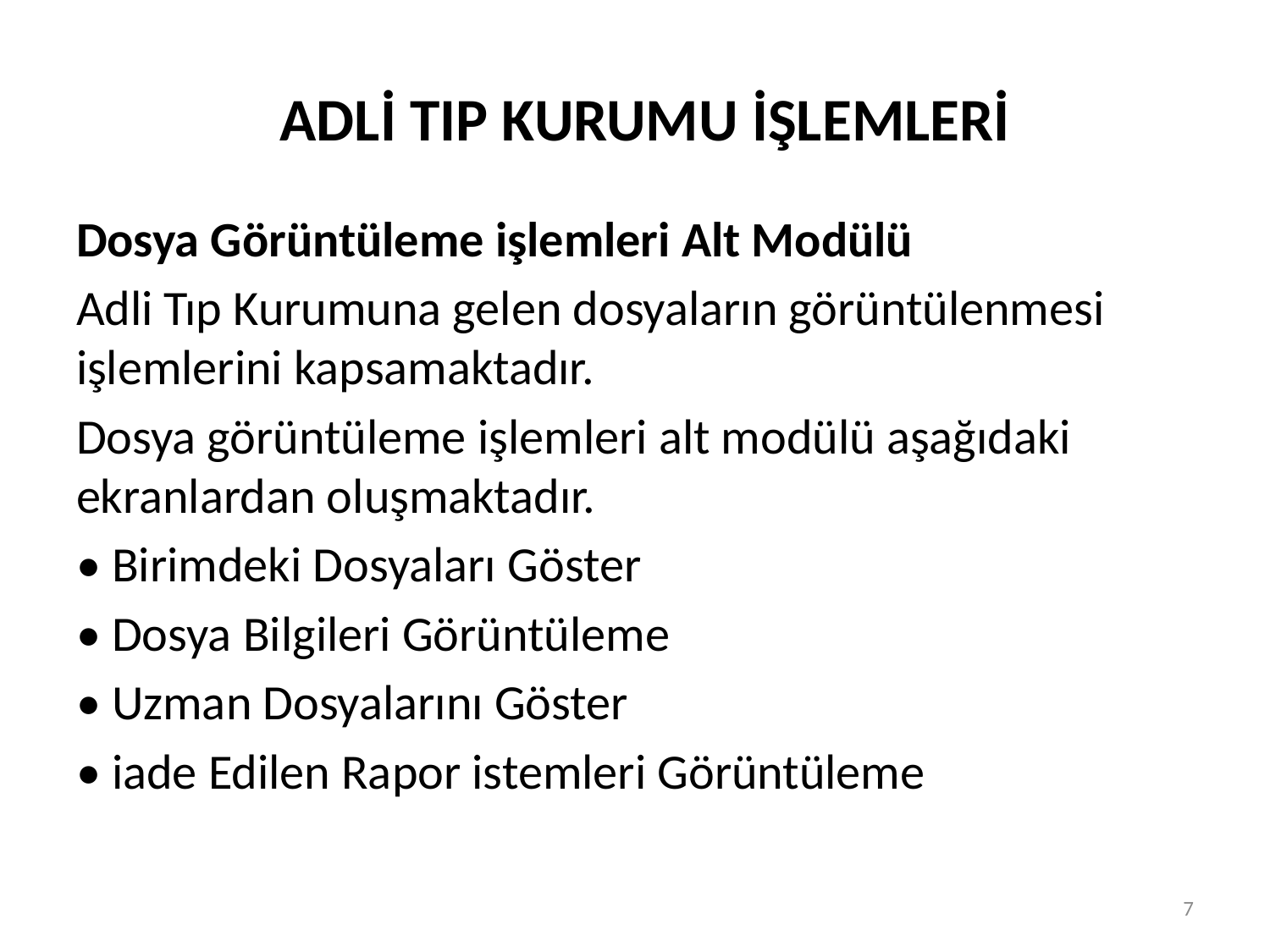

# ADLİ TIP KURUMU İŞLEMLERİ
Dosya Görüntüleme işlemleri Alt Modülü
Adli Tıp Kurumuna gelen dosyaların görüntülenmesi işlemlerini kapsamaktadır.
Dosya görüntüleme işlemleri alt modülü aşağıdaki ekranlardan oluşmaktadır.
• Birimdeki Dosyaları Göster
• Dosya Bilgileri Görüntüleme
• Uzman Dosyalarını Göster
• iade Edilen Rapor istemleri Görüntüleme
7